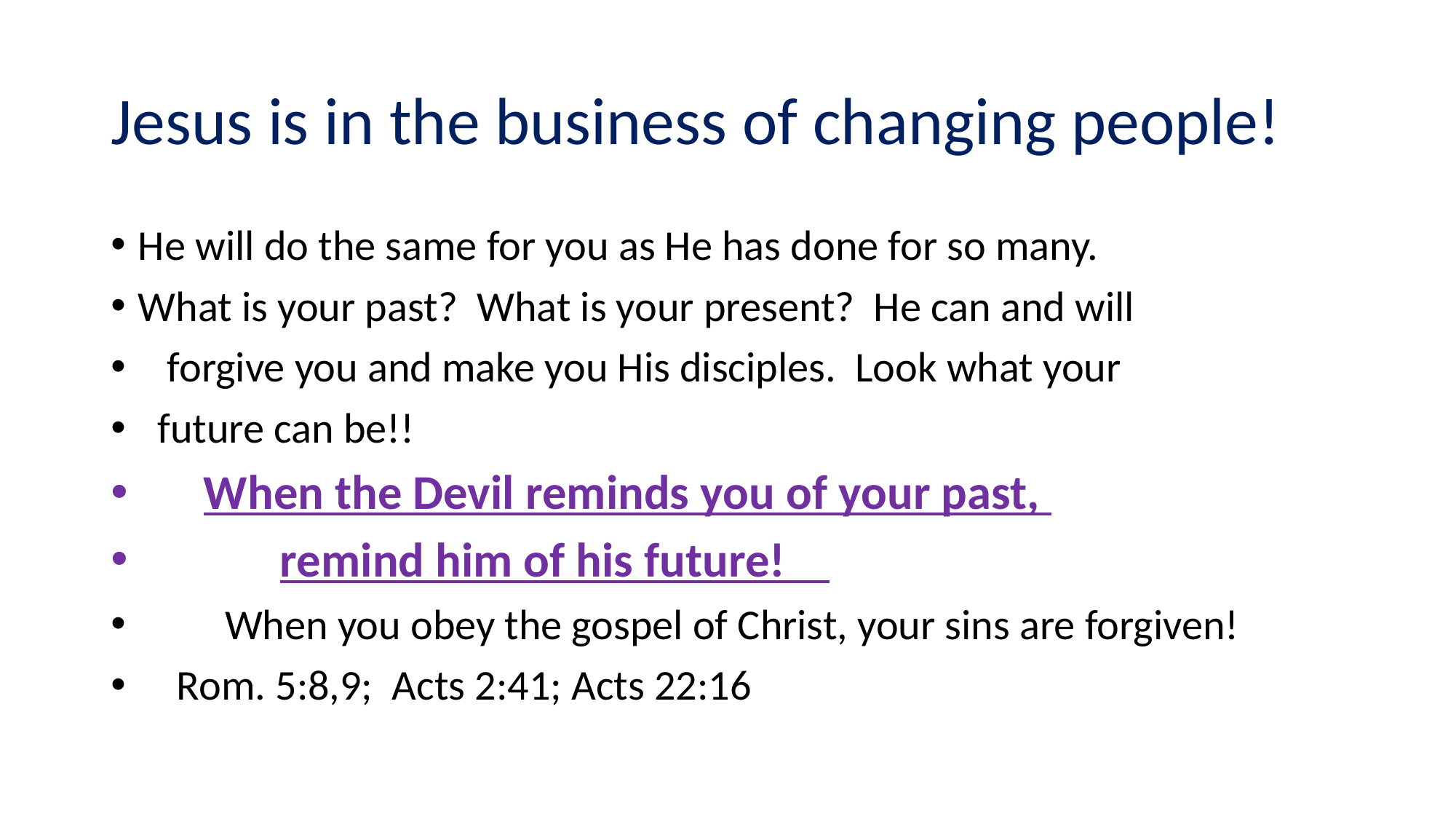

# Jesus is in the business of changing people!
He will do the same for you as He has done for so many.
What is your past?  What is your present?  He can and will
   forgive you and make you His disciples.  Look what your
  future can be!!
      When the Devil reminds you of your past,
             remind him of his future!
         When you obey the gospel of Christ, your sins are forgiven!
    Rom. 5:8,9;  Acts 2:41; Acts 22:16